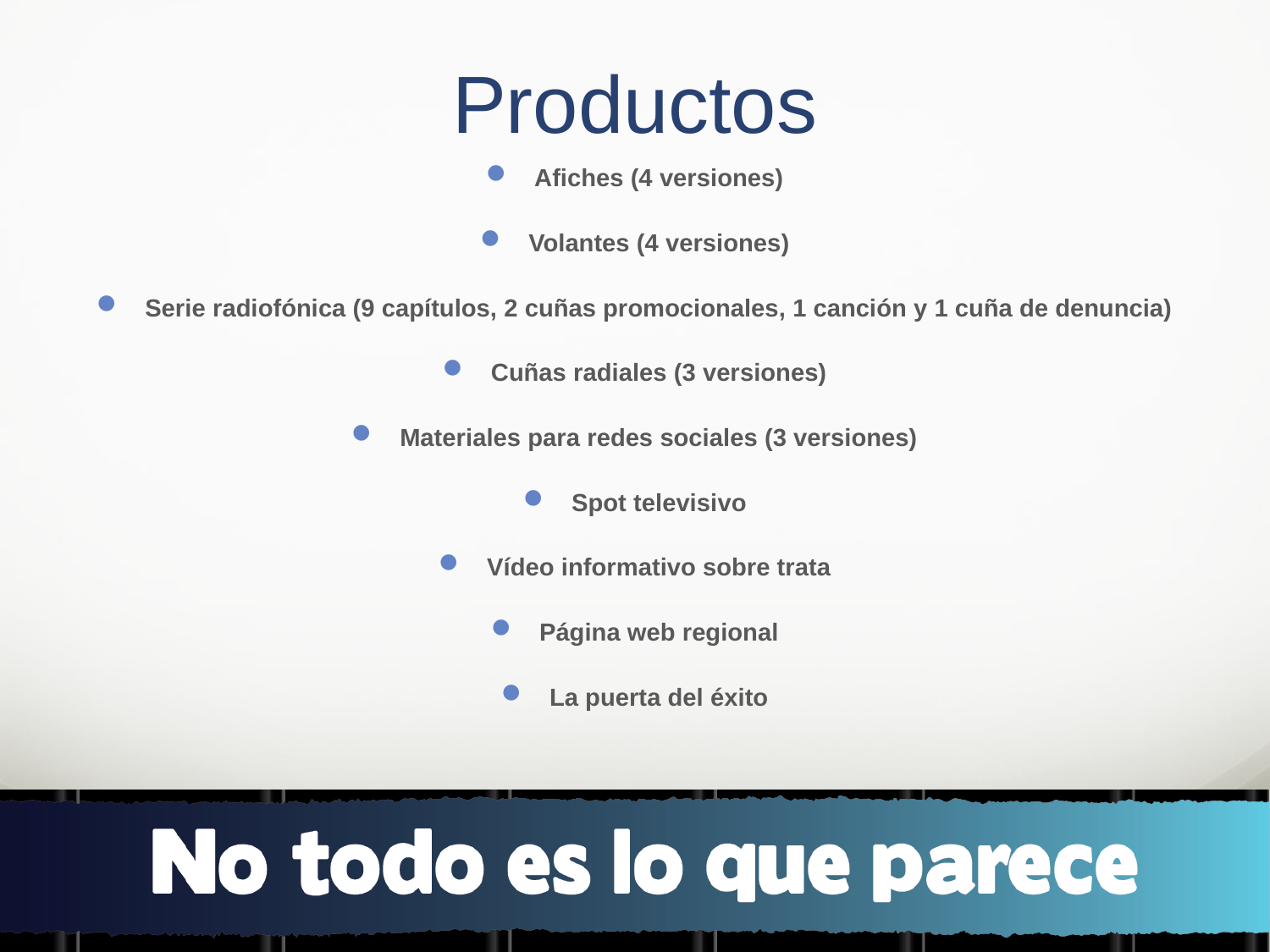

# Productos
Afiches (4 versiones)
Volantes (4 versiones)
Serie radiofónica (9 capítulos, 2 cuñas promocionales, 1 canción y 1 cuña de denuncia)
Cuñas radiales (3 versiones)
Materiales para redes sociales (3 versiones)
Spot televisivo
Vídeo informativo sobre trata
Página web regional
La puerta del éxito